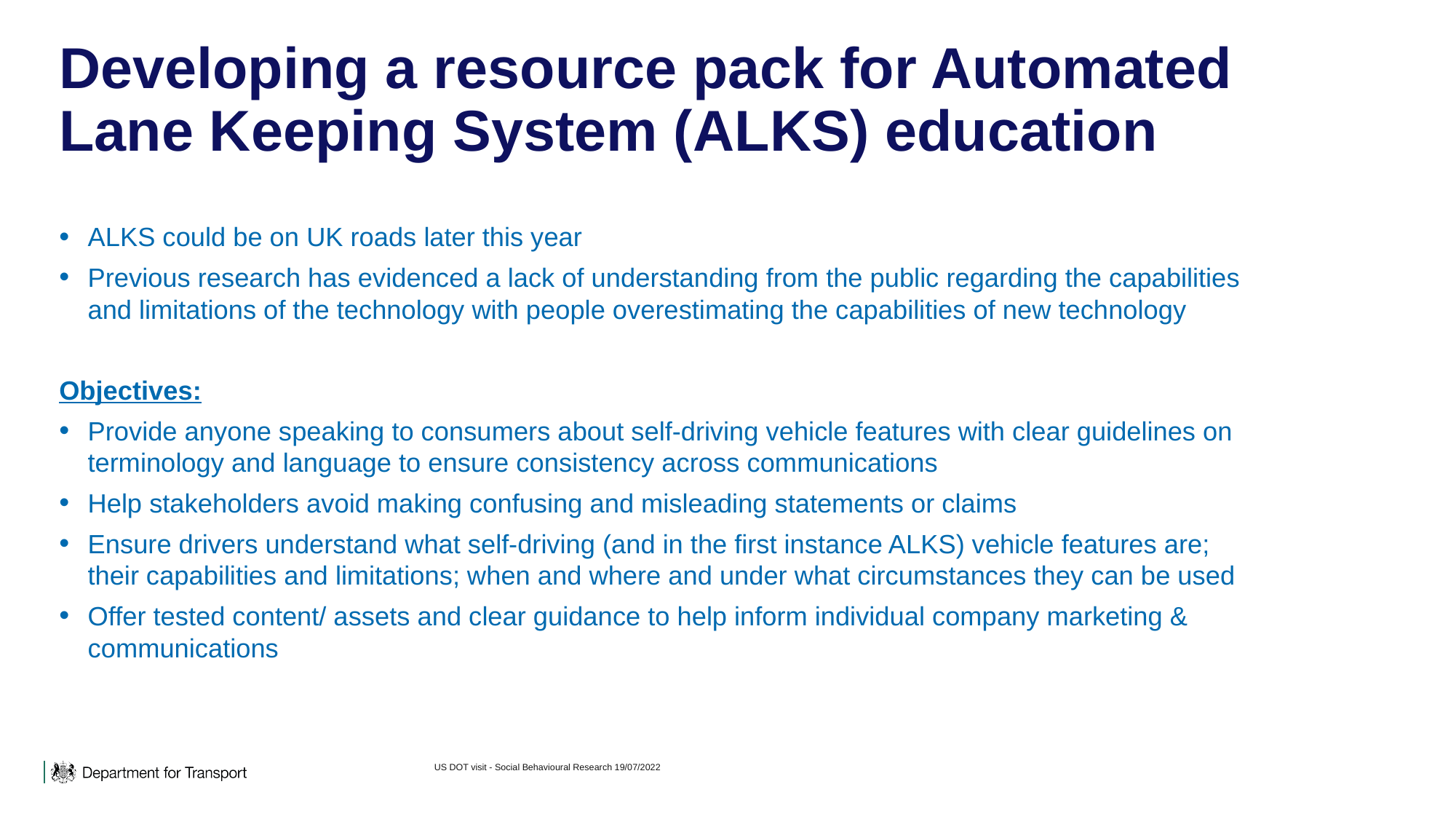

# Developing a resource pack for Automated Lane Keeping System (ALKS) education
ALKS could be on UK roads later this year
Previous research has evidenced a lack of understanding from the public regarding the capabilities and limitations of the technology with people overestimating the capabilities of new technology

Objectives:
​Provide anyone speaking to consumers about self-driving vehicle features with clear guidelines on terminology and language to ensure consistency across communications​
Help stakeholders avoid making confusing and misleading statements or claims​
Ensure drivers understand what self-driving (and in the first instance ALKS) vehicle features are; their capabilities and limitations; when and where and under what circumstances they can be used​
Offer tested content/ assets and clear guidance to help inform individual company marketing & communications​

US DOT visit - Social Behavioural Research 19/07/2022